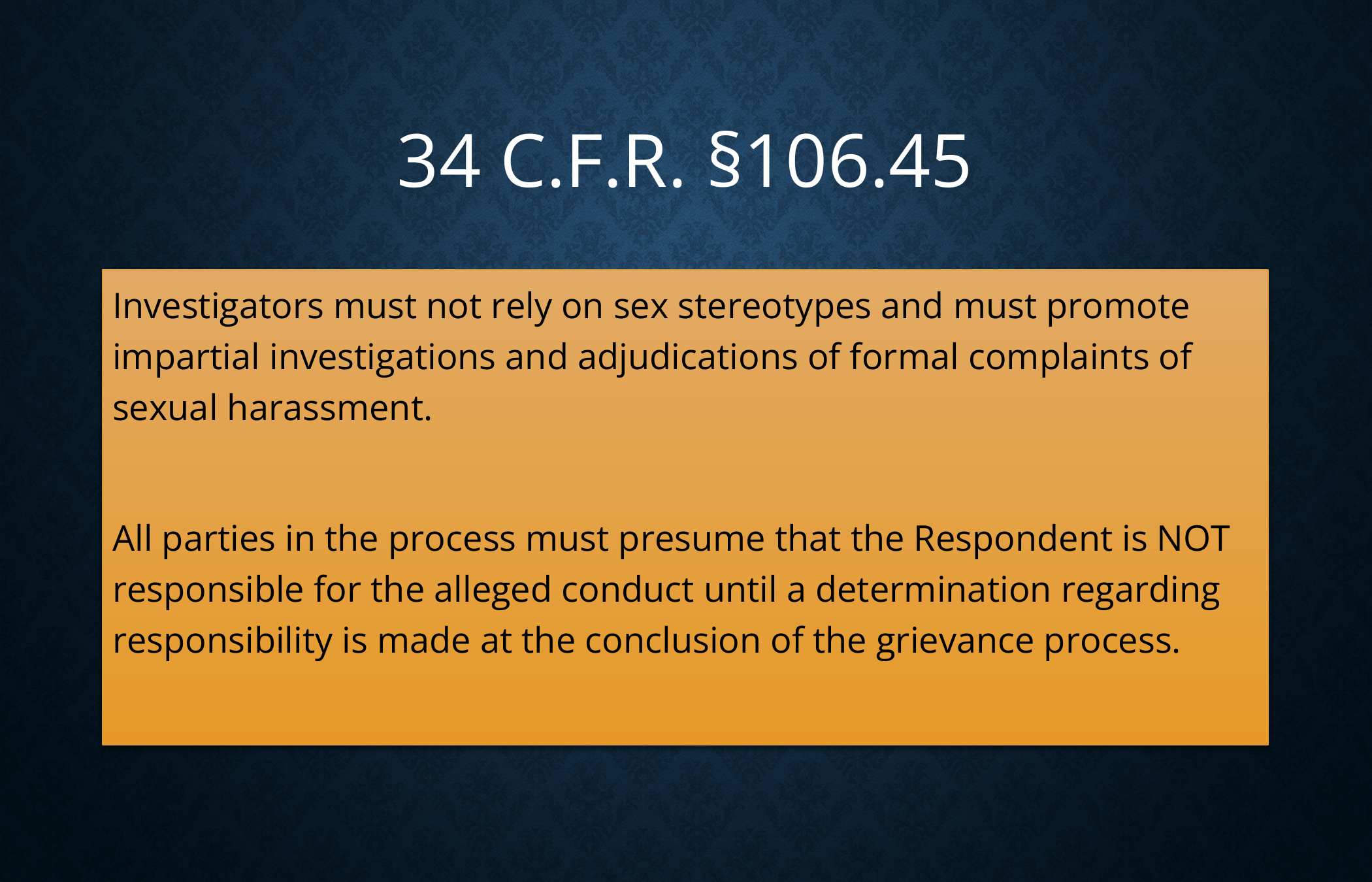

# 34 C.F.R. §106.45
Investigators must not rely on sex stereotypes and must promote impartial investigations and adjudications of formal complaints of sexual harassment.

All parties in the process must presume that the Respondent is NOT responsible for the alleged conduct until a determination regarding responsibility is made at the conclusion of the grievance process.